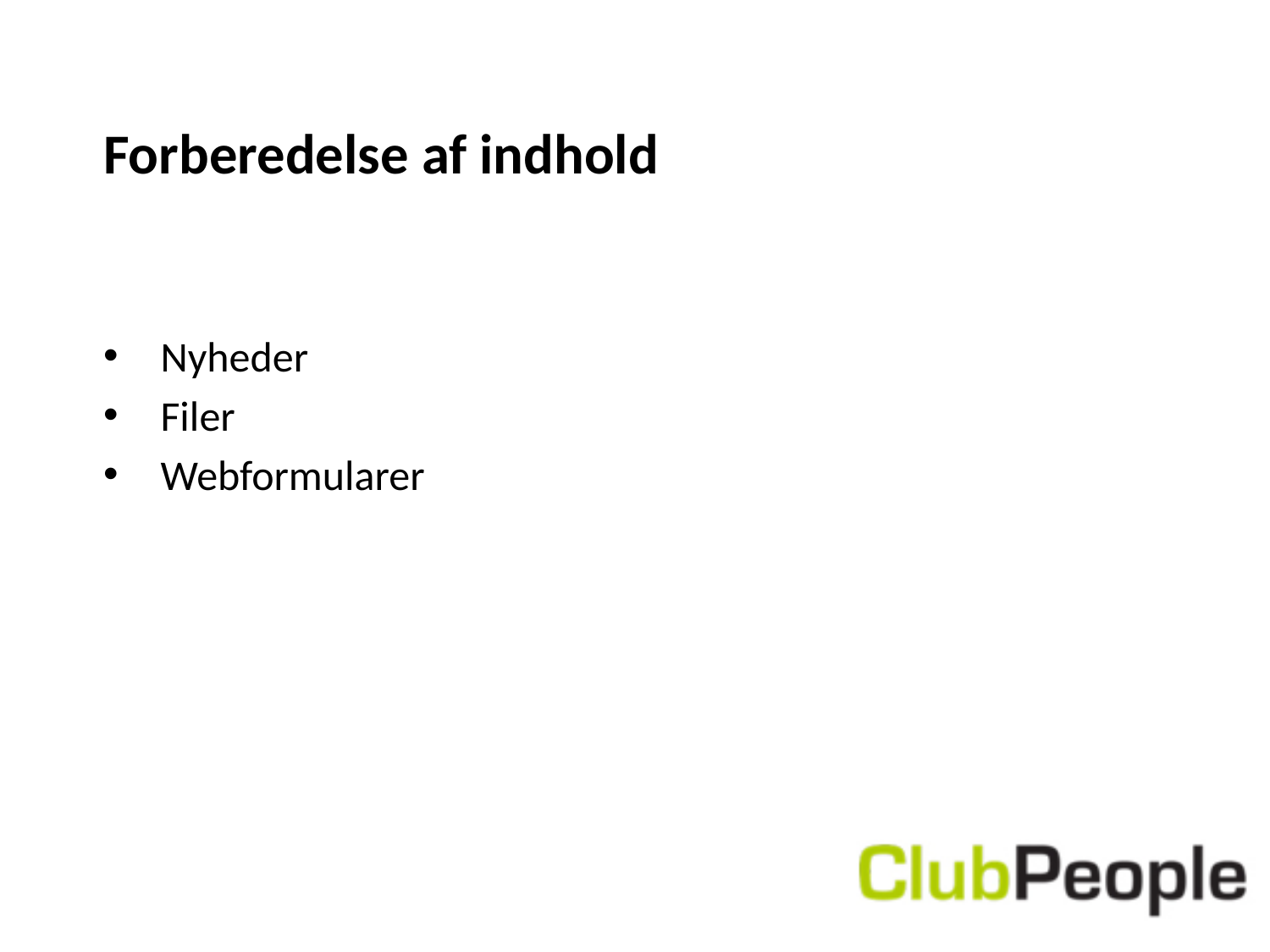

# Forberedelse af indhold

 Nyheder
 Filer
 Webformularer